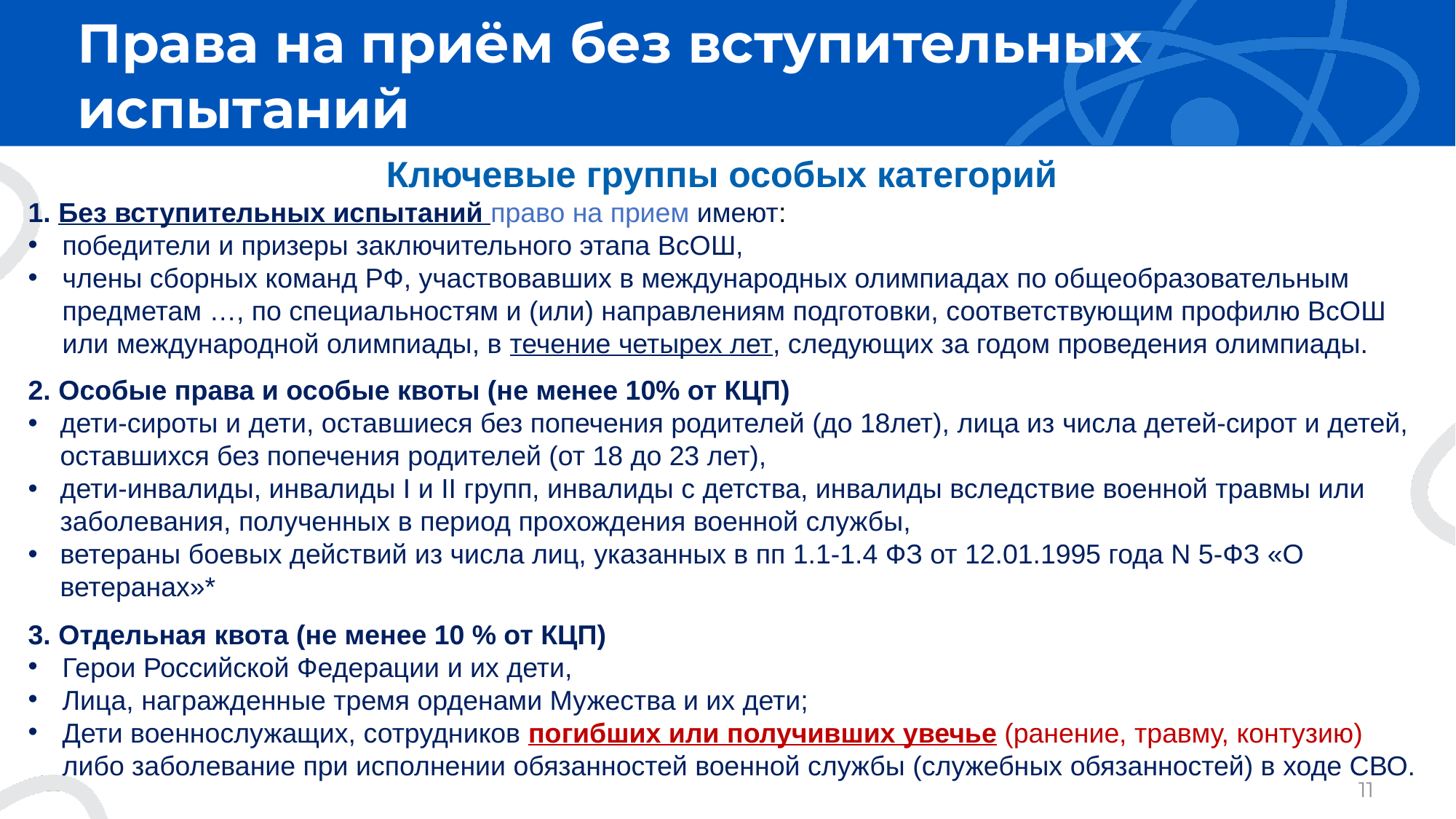

# Права на приём без вступительных испытаний
Ключевые группы особых категорий
1. Без вступительных испытаний право на прием имеют:
победители и призеры заключительного этапа ВсОШ,
члены сборных команд РФ, участвовавших в международных олимпиадах по общеобразовательным предметам …, по специальностям и (или) направлениям подготовки, соответствующим профилю ВсОШ или международной олимпиады, в течение четырех лет, следующих за годом проведения олимпиады.

2. Особые права и особые квоты (не менее 10% от КЦП)
дети-сироты и дети, оставшиеся без попечения родителей (до 18лет), лица из числа детей-сирот и детей, оставшихся без попечения родителей (от 18 до 23 лет),
дети-инвалиды, инвалиды I и II групп, инвалиды с детства, инвалиды вследствие военной травмы или заболевания, полученных в период прохождения военной службы,
ветераны боевых действий из числа лиц, указанных в пп 1.1-1.4 ФЗ от 12.01.1995 года N 5-ФЗ «О ветеранах»*

3. Отдельная квота (не менее 10 % от КЦП)
Герои Российской Федерации и их дети,
Лица, награжденные тремя орденами Мужества и их дети;
Дети военнослужащих, сотрудников погибших или получивших увечье (ранение, травму, контузию) либо заболевание при исполнении обязанностей военной службы (служебных обязанностей) в ходе СВО.